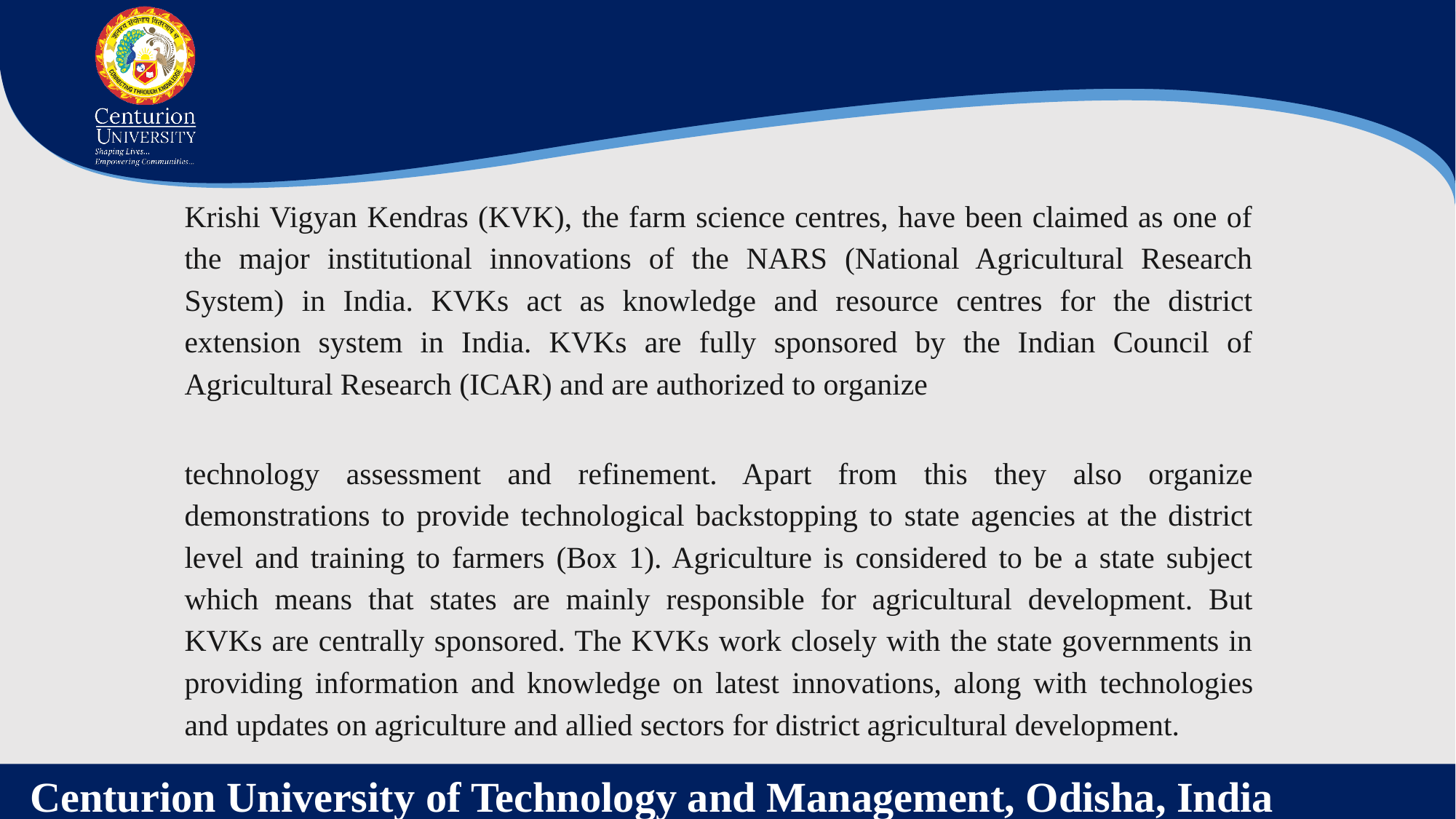

Krishi Vigyan Kendras (KVK), the farm science centres, have been claimed as one of the major institutional innovations of the NARS (National Agricultural Research System) in India. KVKs act as knowledge and resource centres for the district extension system in India. KVKs are fully sponsored by the Indian Council of Agricultural Research (ICAR) and are authorized to organize
technology assessment and refinement. Apart from this they also organize demonstrations to provide technological backstopping to state agencies at the district level and training to farmers (Box 1). Agriculture is considered to be a state subject which means that states are mainly responsible for agricultural development. But KVKs are centrally sponsored. The KVKs work closely with the state governments in providing information and knowledge on latest innovations, along with technologies and updates on agriculture and allied sectors for district agricultural development.